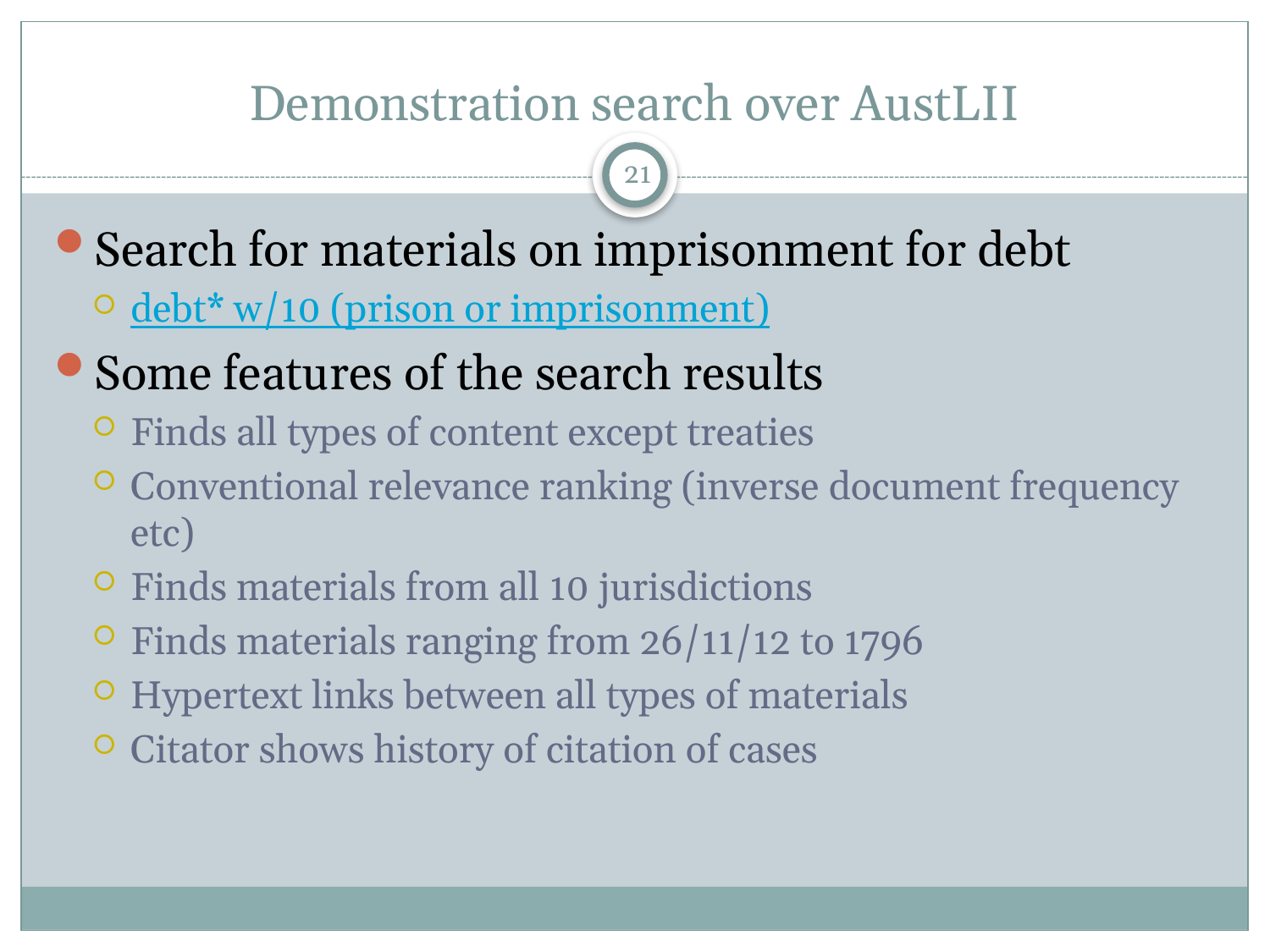

# Demonstration search over AustLII
21
Search for materials on imprisonment for debt
debt* w/10 (prison or imprisonment)
Some features of the search results
Finds all types of content except treaties
Conventional relevance ranking (inverse document frequency etc)
Finds materials from all 10 jurisdictions
Finds materials ranging from 26/11/12 to 1796
Hypertext links between all types of materials
Citator shows history of citation of cases